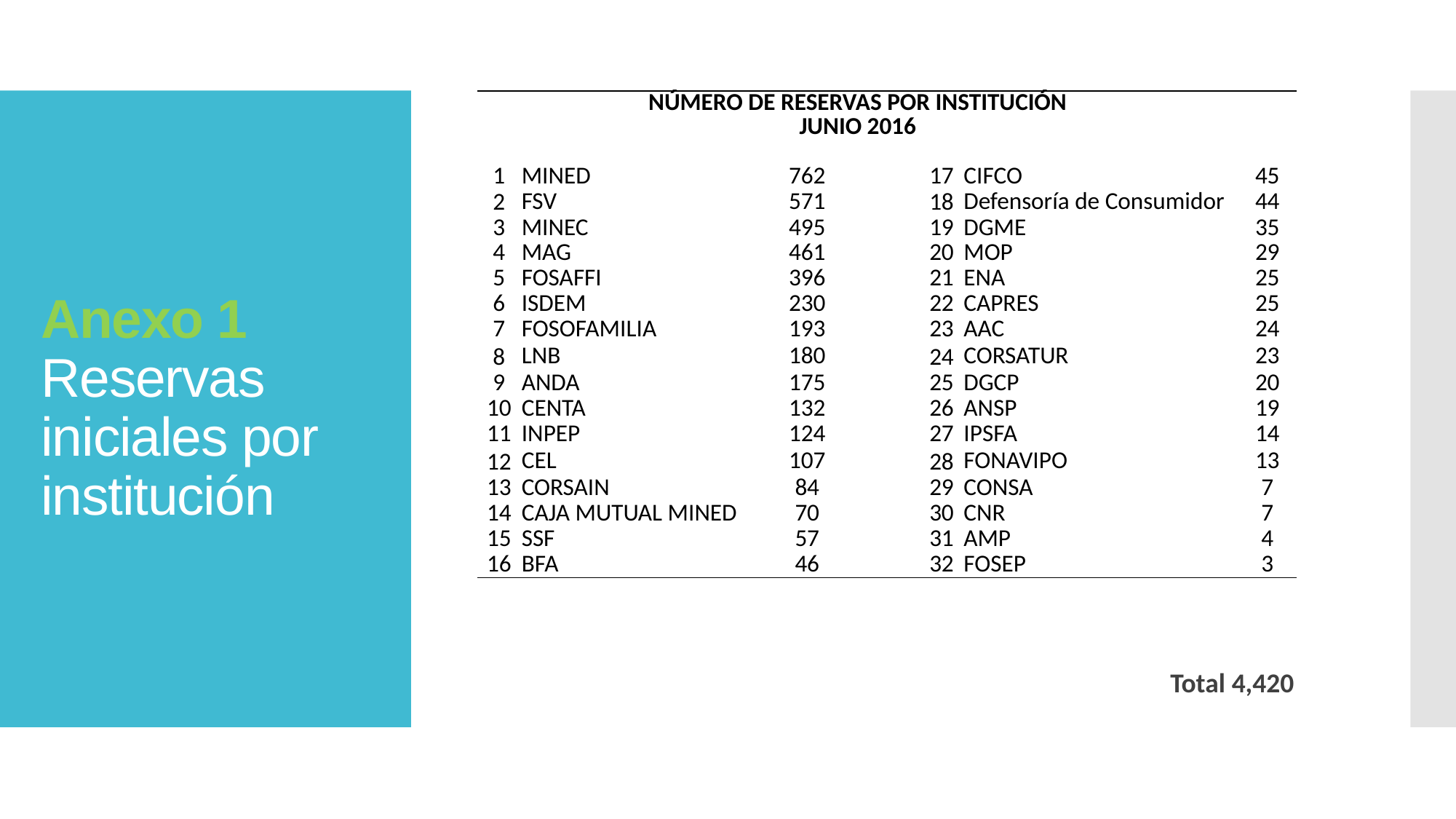

| NÚMERO DE RESERVAS POR INSTITUCIÓN JUNIO 2016 |  |  |  |  |  |  |
| --- | --- | --- | --- | --- | --- | --- |
| 1 | MINED | 762 |  | 17 | CIFCO | 45 |
| 2 | FSV | 571 |  | 18 | Defensoría de Consumidor | 44 |
| 3 | MINEC | 495 |  | 19 | DGME | 35 |
| 4 | MAG | 461 |  | 20 | MOP | 29 |
| 5 | FOSAFFI | 396 |  | 21 | ENA | 25 |
| 6 | ISDEM | 230 |  | 22 | CAPRES | 25 |
| 7 | FOSOFAMILIA | 193 |  | 23 | AAC | 24 |
| 8 | LNB | 180 |  | 24 | CORSATUR | 23 |
| 9 | ANDA | 175 |  | 25 | DGCP | 20 |
| 10 | CENTA | 132 |  | 26 | ANSP | 19 |
| 11 | INPEP | 124 |  | 27 | IPSFA | 14 |
| 12 | CEL | 107 |  | 28 | FONAVIPO | 13 |
| 13 | CORSAIN | 84 |  | 29 | CONSA | 7 |
| 14 | CAJA MUTUAL MINED | 70 |  | 30 | CNR | 7 |
| 15 | SSF | 57 |  | 31 | AMP | 4 |
| 16 | BFA | 46 |  | 32 | FOSEP | 3 |
# Anexo 1 Reservas iniciales por institución
Total 4,420